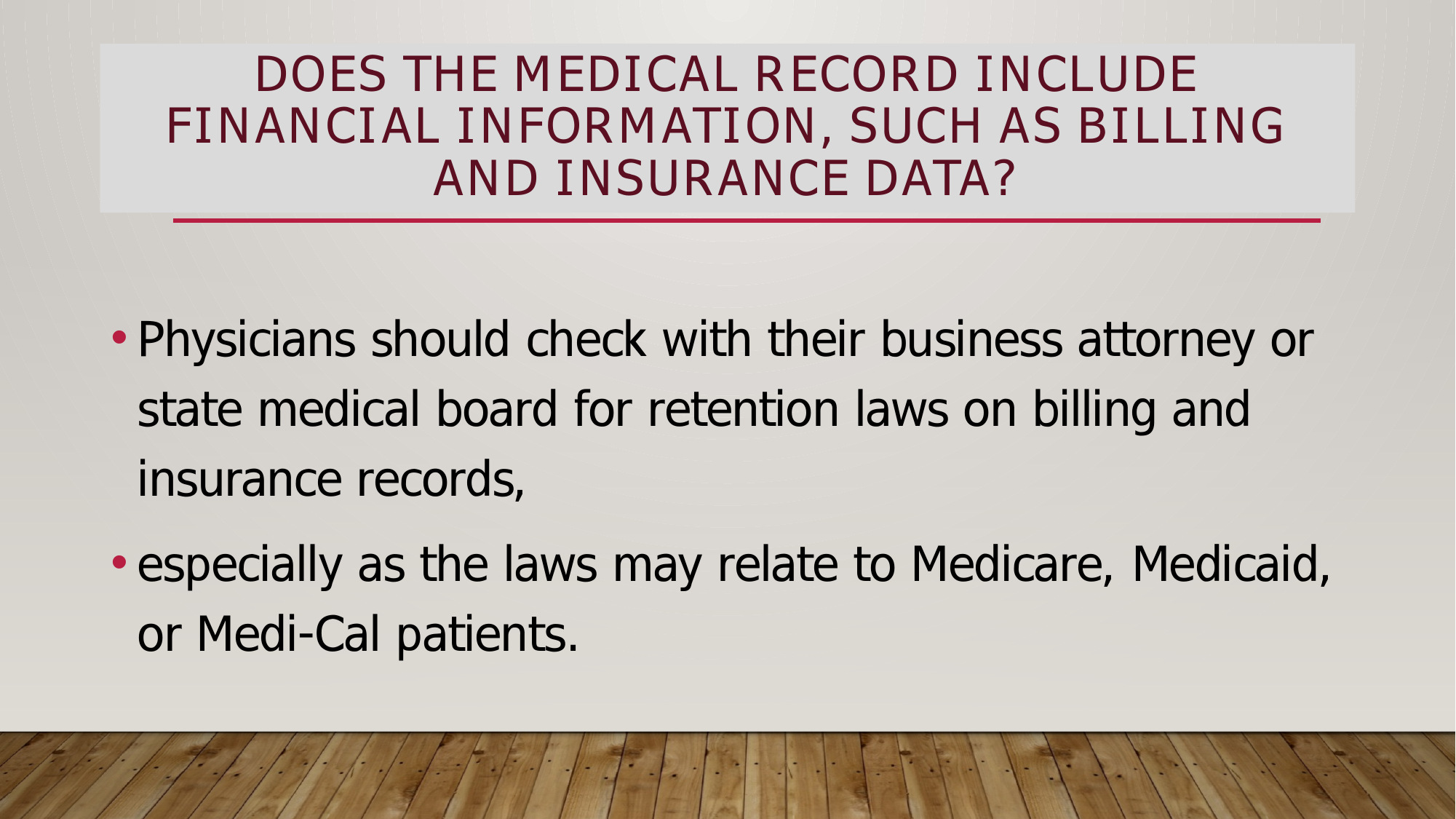

# Does the medical record include financial information, such as billing and insurance data?
Physicians should check with their business attorney or state medical board for retention laws on billing and insurance records,
especially as the laws may relate to Medicare, Medicaid, or Medi-Cal patients.